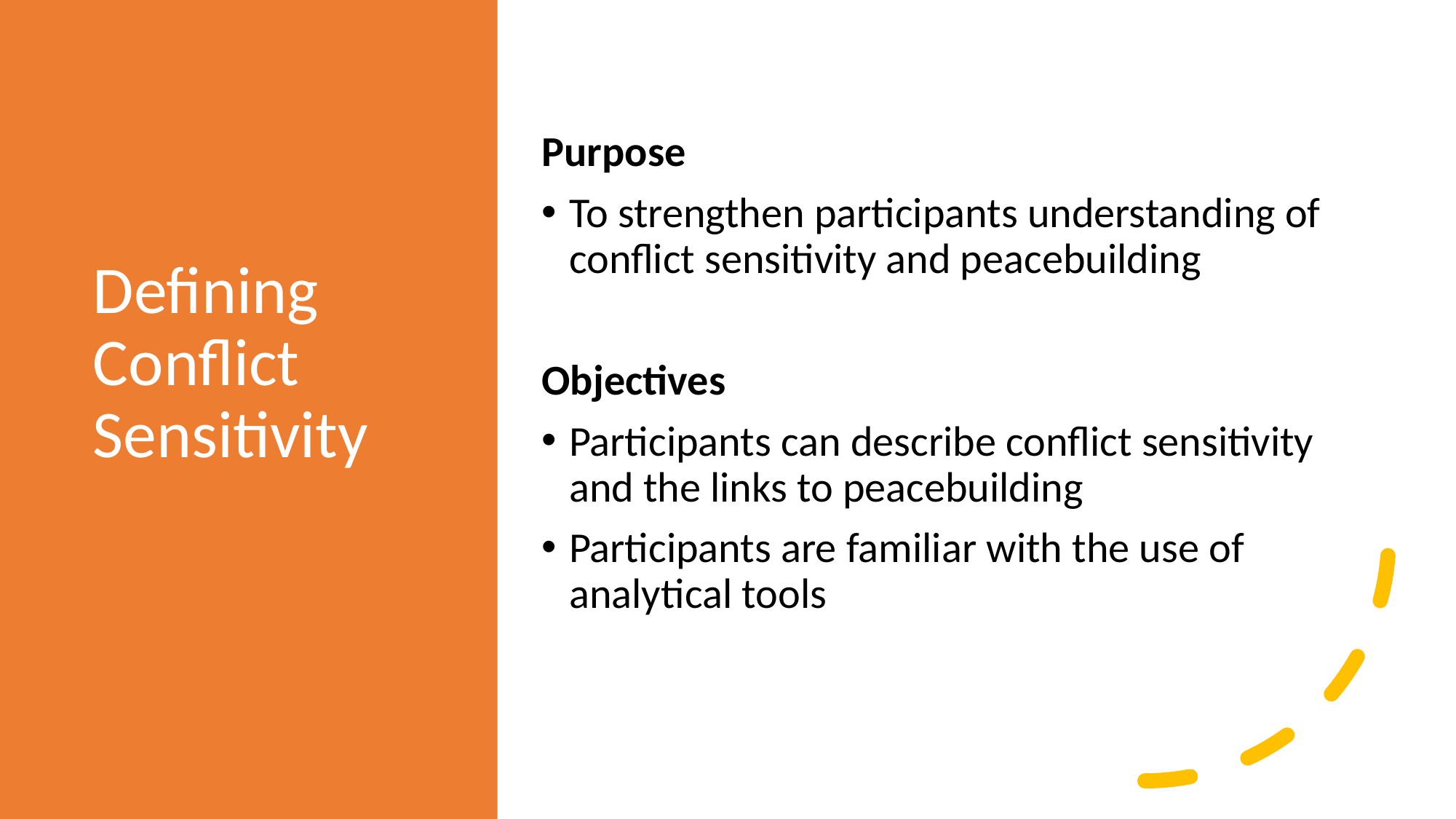

# Defining Conflict Sensitivity
Purpose
To strengthen participants understanding of conflict sensitivity and peacebuilding

Objectives
Participants can describe conflict sensitivity and the links to peacebuilding
Participants are familiar with the use of analytical tools